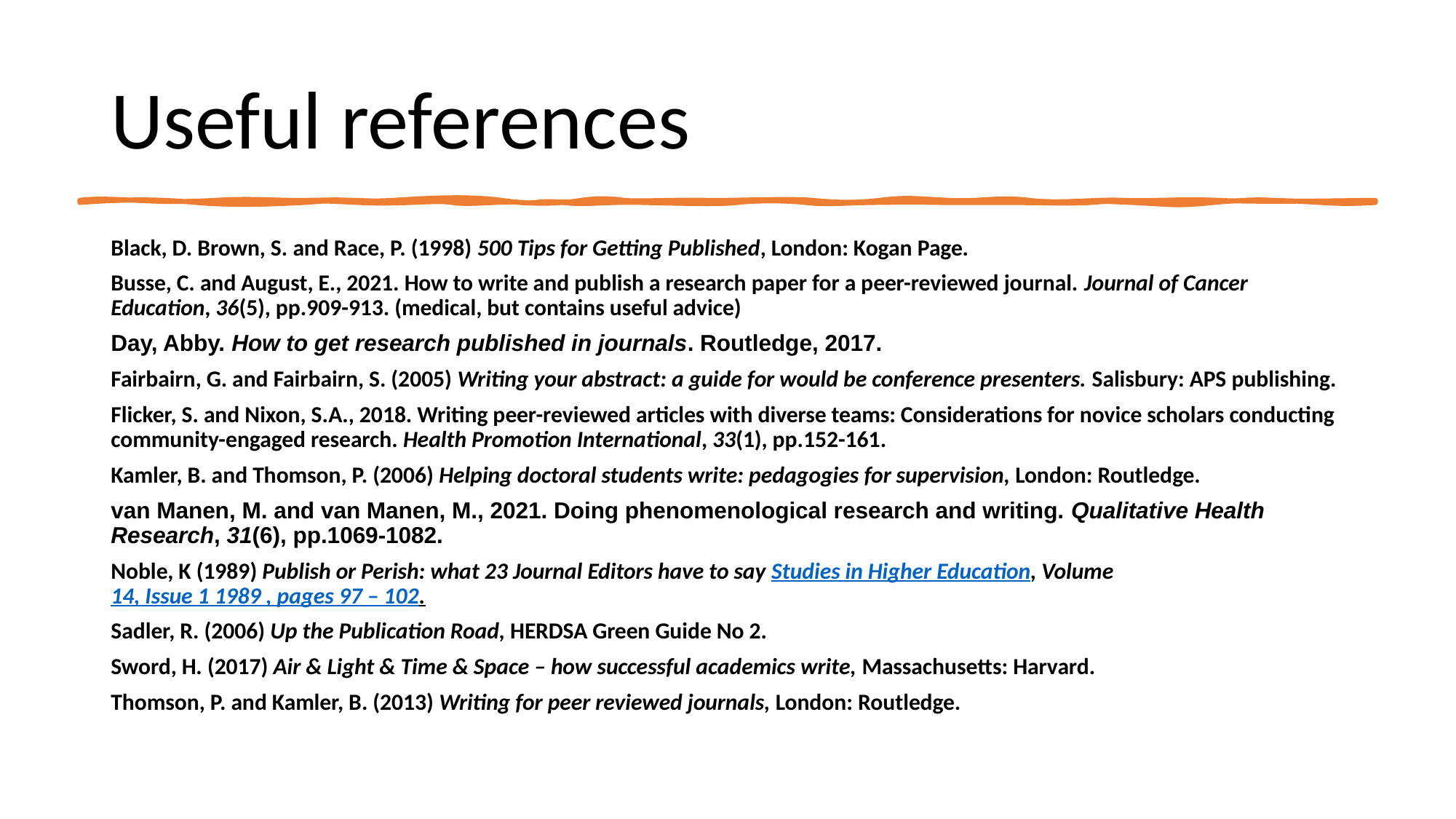

Useful references

Black, D. Brown, S. and Race, P. (1998) 500 Tips for Getting Published, London: Kogan Page.
Busse, C. and August, E., 2021. How to write and publish a research paper for a peer-reviewed journal. Journal of Cancer Education, 36(5), pp.909-913. (medical, but contains useful advice)
Day, Abby. How to get research published in journals. Routledge, 2017.
Fairbairn, G. and Fairbairn, S. (2005) Writing your abstract: a guide for would be conference presenters. Salisbury: APS publishing.
Flicker, S. and Nixon, S.A., 2018. Writing peer-reviewed articles with diverse teams: Considerations for novice scholars conducting community-engaged research. Health Promotion International, 33(1), pp.152-161.
Kamler, B. and Thomson, P. (2006) Helping doctoral students write: pedagogies for supervision, London: Routledge.
van Manen, M. and van Manen, M., 2021. Doing phenomenological research and writing. Qualitative Health Research, 31(6), pp.1069-1082.
Noble, K (1989) Publish or Perish: what 23 Journal Editors have to say Studies in Higher Education, Volume 14, Issue 1 1989 , pages 97 – 102.
Sadler, R. (2006) Up the Publication Road, HERDSA Green Guide No 2.
Sword, H. (2017) Air & Light & Time & Space – how successful academics write, Massachusetts: Harvard.
Thomson, P. and Kamler, B. (2013) Writing for peer reviewed journals, London: Routledge.